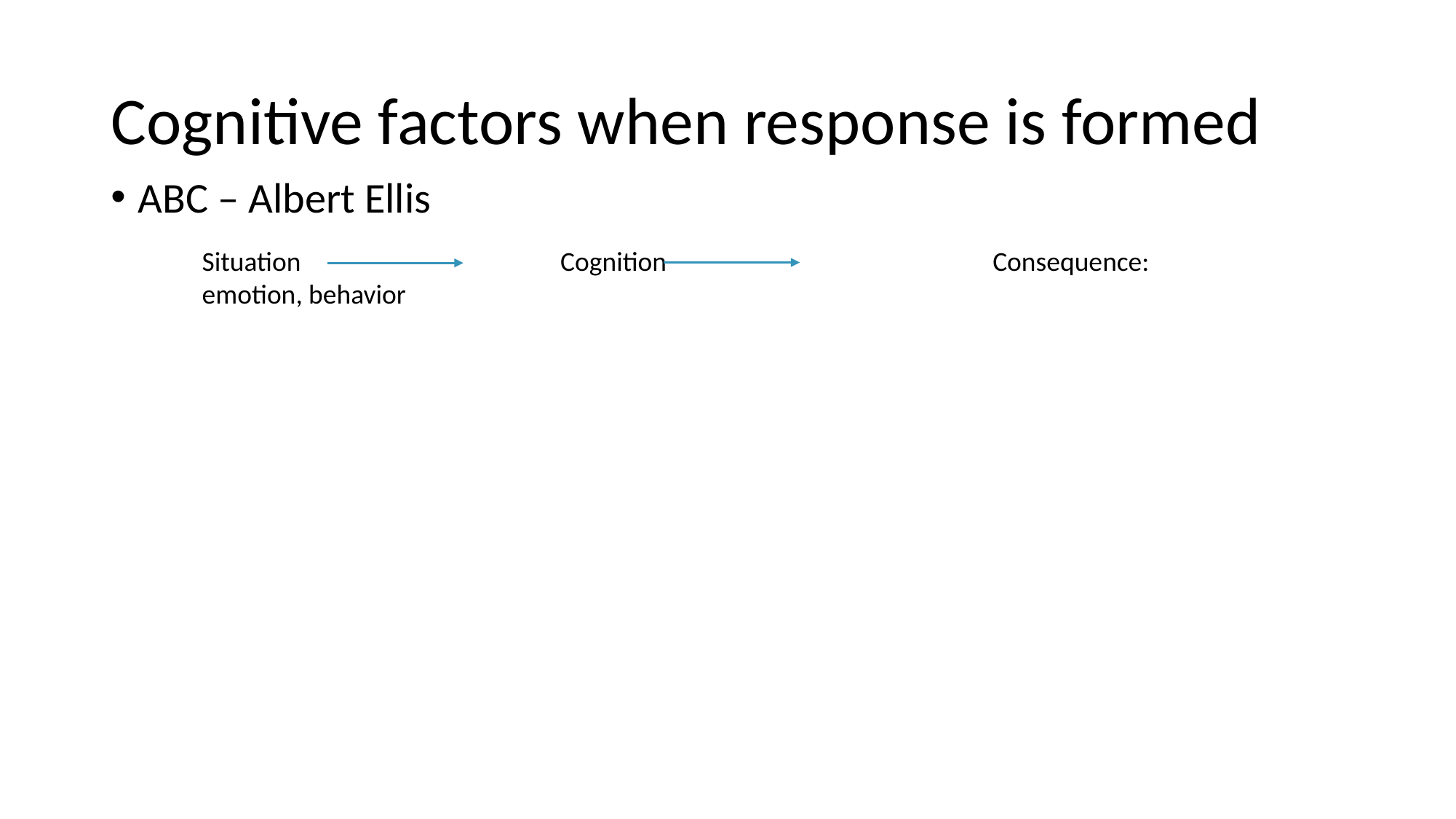

# Cognitive factors when response is formed
ABC – Albert Ellis

Situation             		     Cognition	 	                      Consequence: emotion, behavior